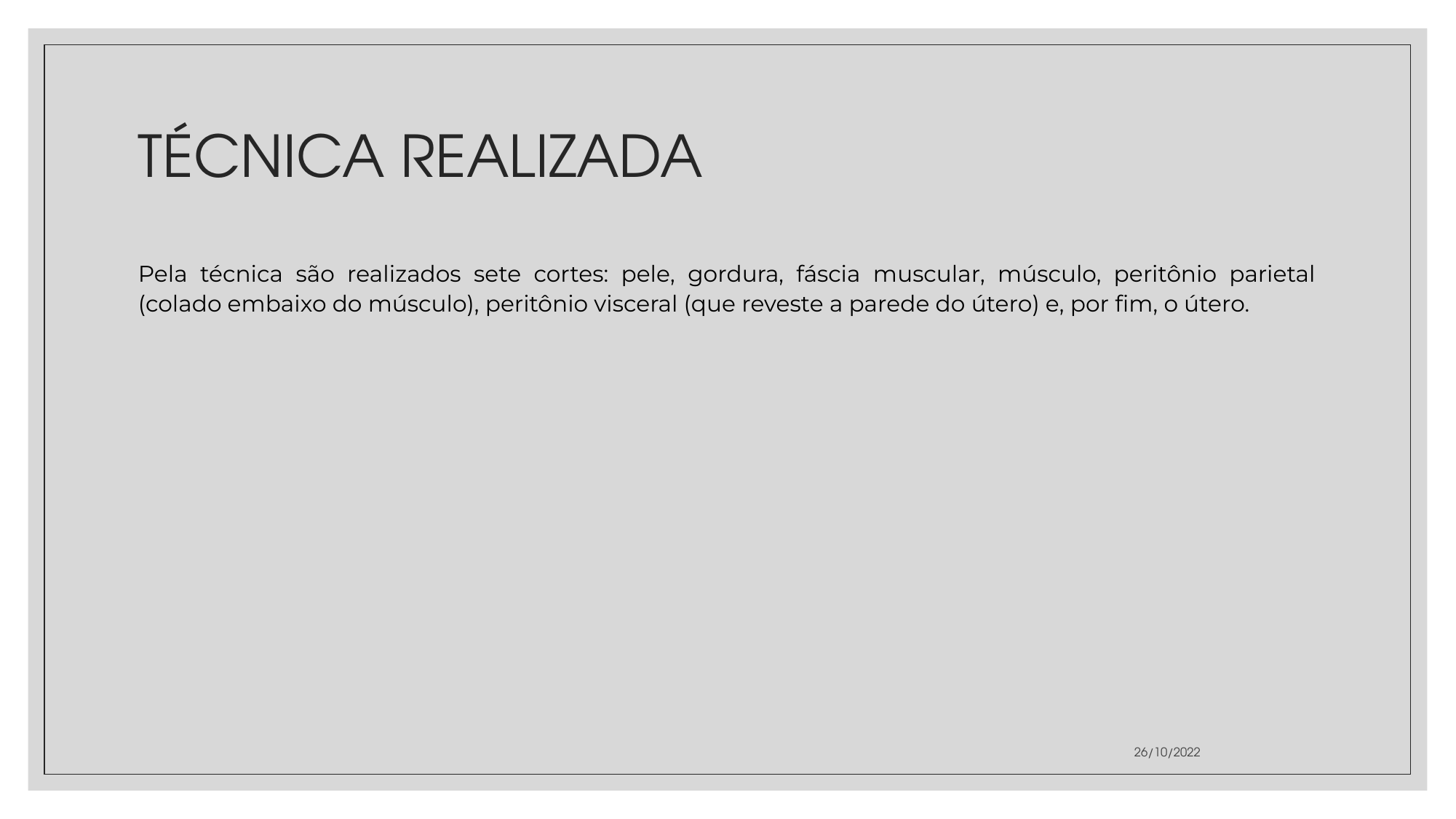

# TÉCNICA REALIZADA
Pela técnica são realizados sete cortes: pele, gordura, fáscia muscular, músculo, peritônio parietal (colado embaixo do músculo), peritônio visceral (que reveste a parede do útero) e, por fim, o útero.
26/10/2022